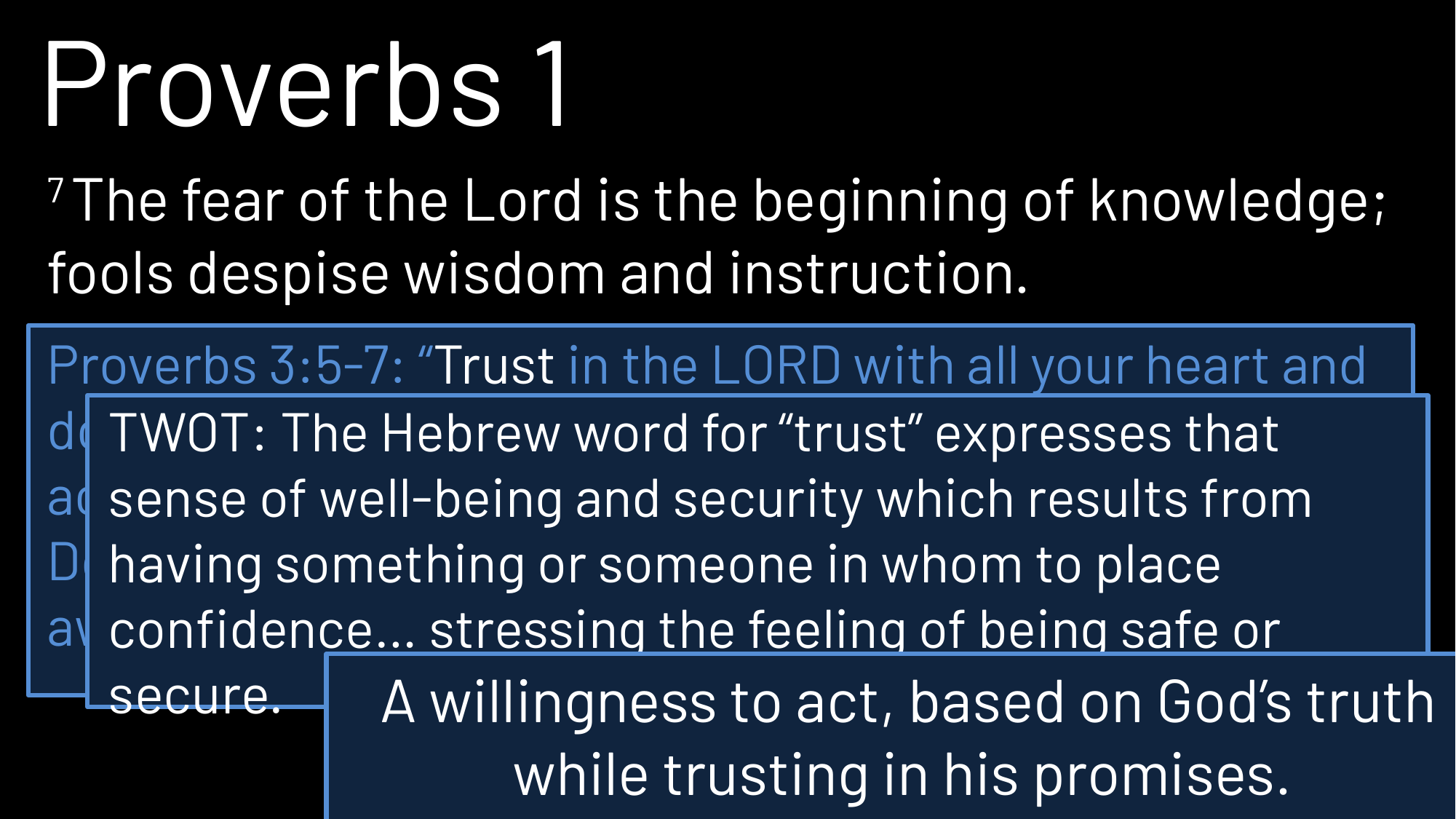

Proverbs 1
7 The fear of the Lord is the beginning of knowledge; fools despise wisdom and instruction.
Proverbs 3:5-7: “Trust in the LORD with all your heart and do not lean on your own understanding. In all your ways acknowledge Him, and He will make your paths straight. Do not be wise in your own eyes; Fear the LORD and turn away from evil.”

TWOT: The Hebrew word for “trust” expresses that sense of well-being and security which results from having something or someone in whom to place confidence… stressing the feeling of being safe or secure.

A willingness to act, based on God’s truth while trusting in his promises.